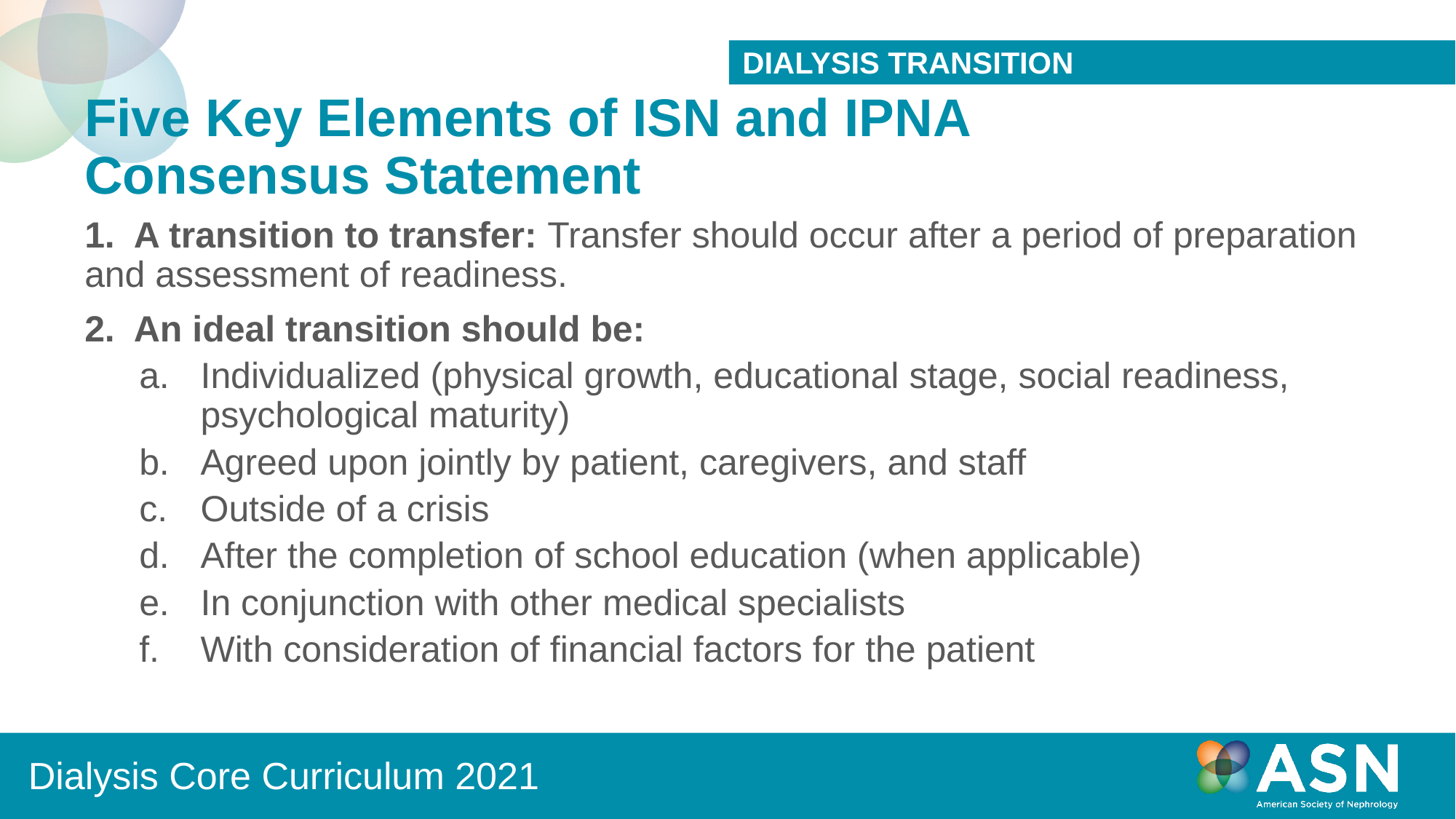

Dialysis transition
# Five Key Elements of ISN and IPNA Consensus Statement
1.  A transition to transfer: Transfer should occur after a period of preparation and assessment of readiness.
2.  An ideal transition should be:
Individualized (physical growth, educational stage, social readiness, psychological maturity)
Agreed upon jointly by patient, caregivers, and staff
Outside of a crisis
After the completion of school education (when applicable)
In conjunction with other medical specialists
With consideration of financial factors for the patient

Dialysis Core Curriculum 2021